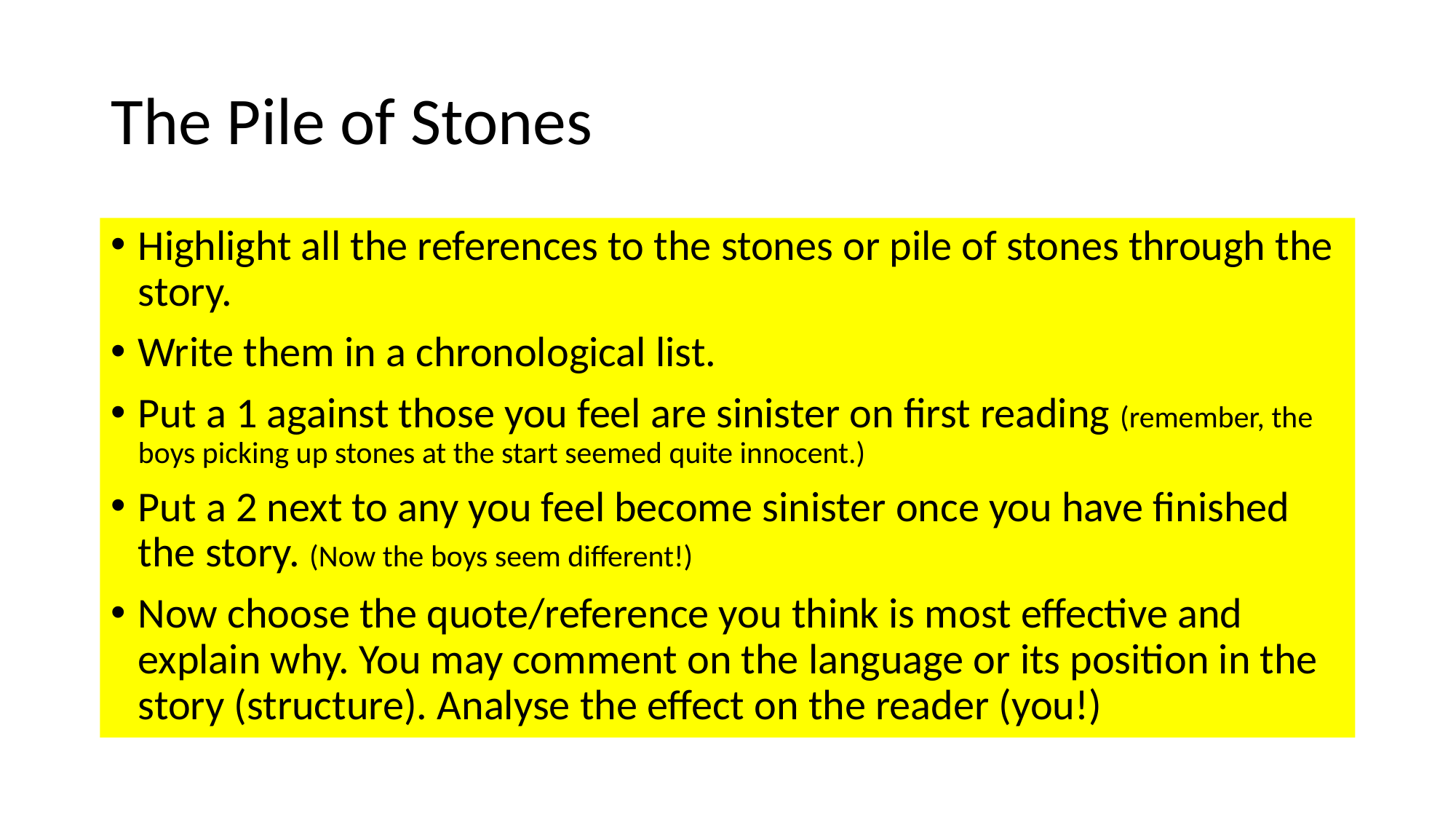

# The Pile of Stones
Highlight all the references to the stones or pile of stones through the story.
Write them in a chronological list.
Put a 1 against those you feel are sinister on first reading (remember, the boys picking up stones at the start seemed quite innocent.)
Put a 2 next to any you feel become sinister once you have finished the story. (Now the boys seem different!)
Now choose the quote/reference you think is most effective and explain why. You may comment on the language or its position in the story (structure). Analyse the effect on the reader (you!)